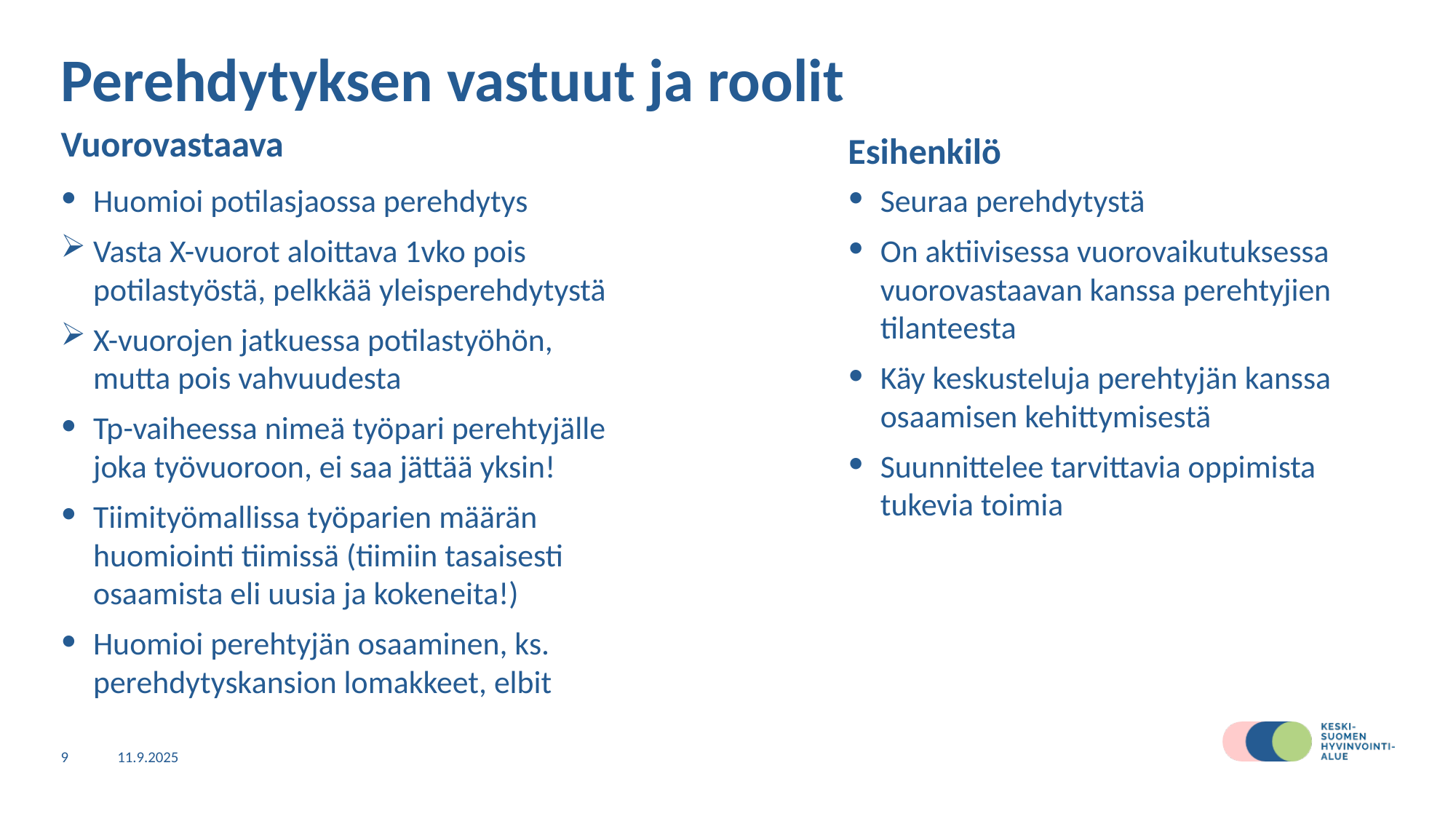

# Perehdytyksen vastuut ja roolit
Vuorovastaava
Esihenkilö
Huomioi potilasjaossa perehdytys
Vasta X-vuorot aloittava 1vko pois potilastyöstä, pelkkää yleisperehdytystä
X-vuorojen jatkuessa potilastyöhön, mutta pois vahvuudesta
Tp-vaiheessa nimeä työpari perehtyjälle joka työvuoroon, ei saa jättää yksin!
Tiimityömallissa työparien määrän huomiointi tiimissä (tiimiin tasaisesti osaamista eli uusia ja kokeneita!)
Huomioi perehtyjän osaaminen, ks. perehdytyskansion lomakkeet, elbit
Seuraa perehdytystä
On aktiivisessa vuorovaikutuksessa vuorovastaavan kanssa perehtyjien tilanteesta
Käy keskusteluja perehtyjän kanssa osaamisen kehittymisestä
Suunnittelee tarvittavia oppimista tukevia toimia

9
11.9.2025